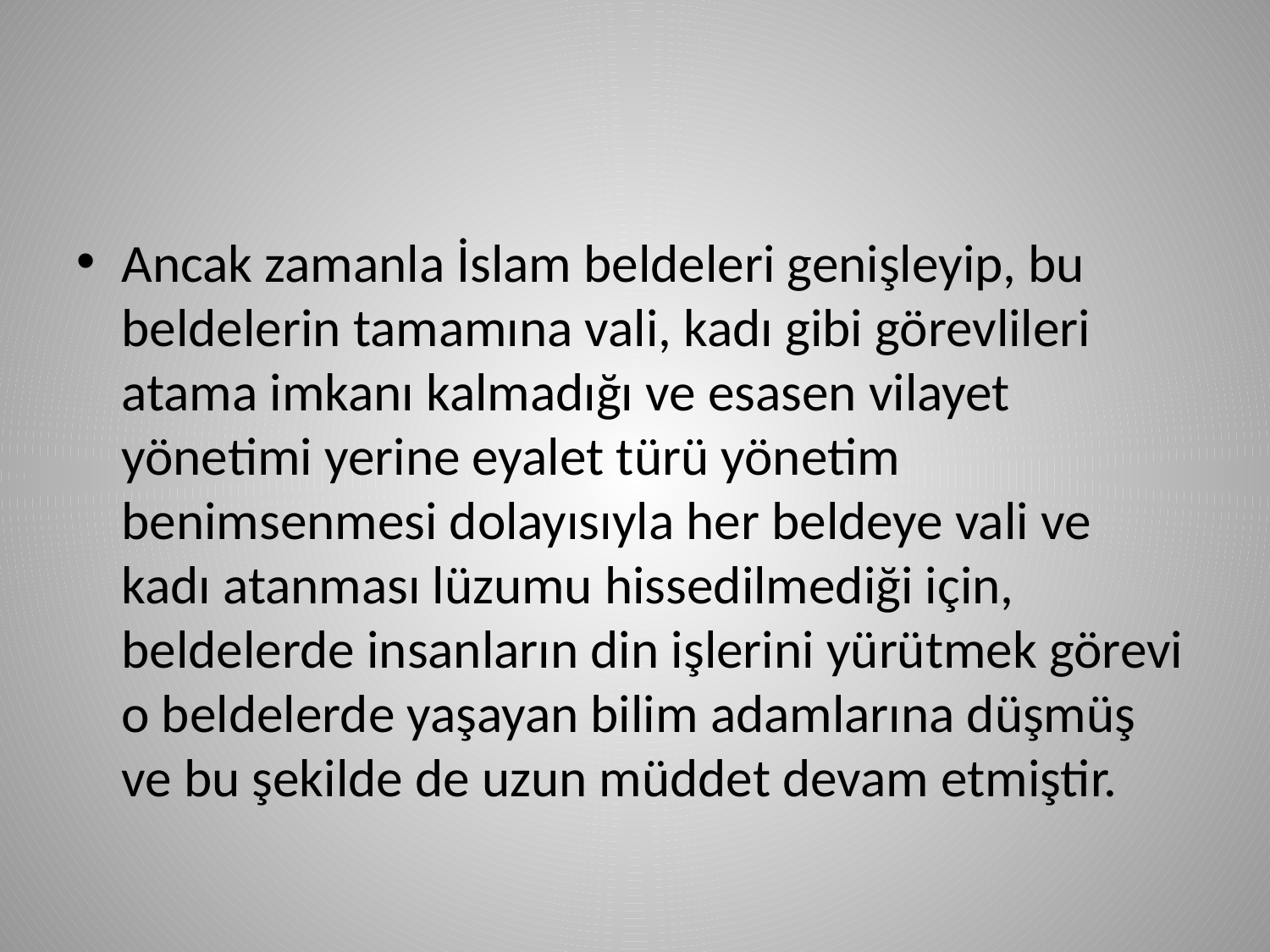

Ancak zamanla İslam beldeleri genişleyip, bu beldelerin tamamına vali, kadı gibi görevlileri atama imkanı kalmadığı ve esasen vilayet yönetimi yerine eyalet türü yönetim benimsenmesi dolayısıyla her beldeye vali ve kadı atanması lüzumu hissedilmediği için, beldelerde insanların din işlerini yürütmek görevi o beldelerde yaşayan bilim adamlarına düşmüş ve bu şekilde de uzun müddet devam etmiştir.